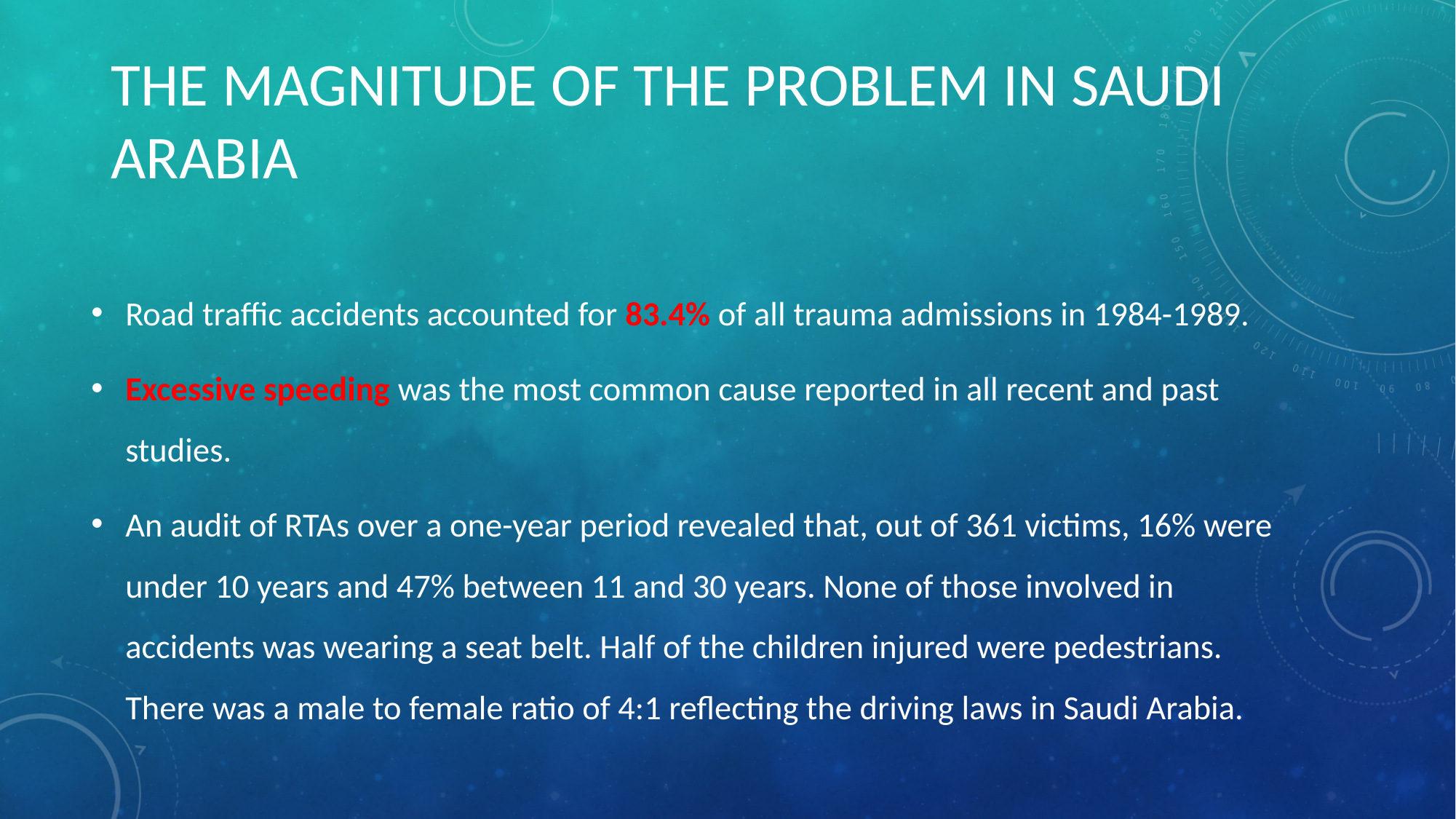

# The magnitude of the problem in Saudi Arabia
Road traffic accidents accounted for 83.4% of all trauma admissions in 1984-1989.
Excessive speeding was the most common cause reported in all recent and past studies.
An audit of RTAs over a one-year period revealed that, out of 361 victims, 16% were under 10 years and 47% between 11 and 30 years. None of those involved in accidents was wearing a seat belt. Half of the children injured were pedestrians. There was a male to female ratio of 4:1 reflecting the driving laws in Saudi Arabia.